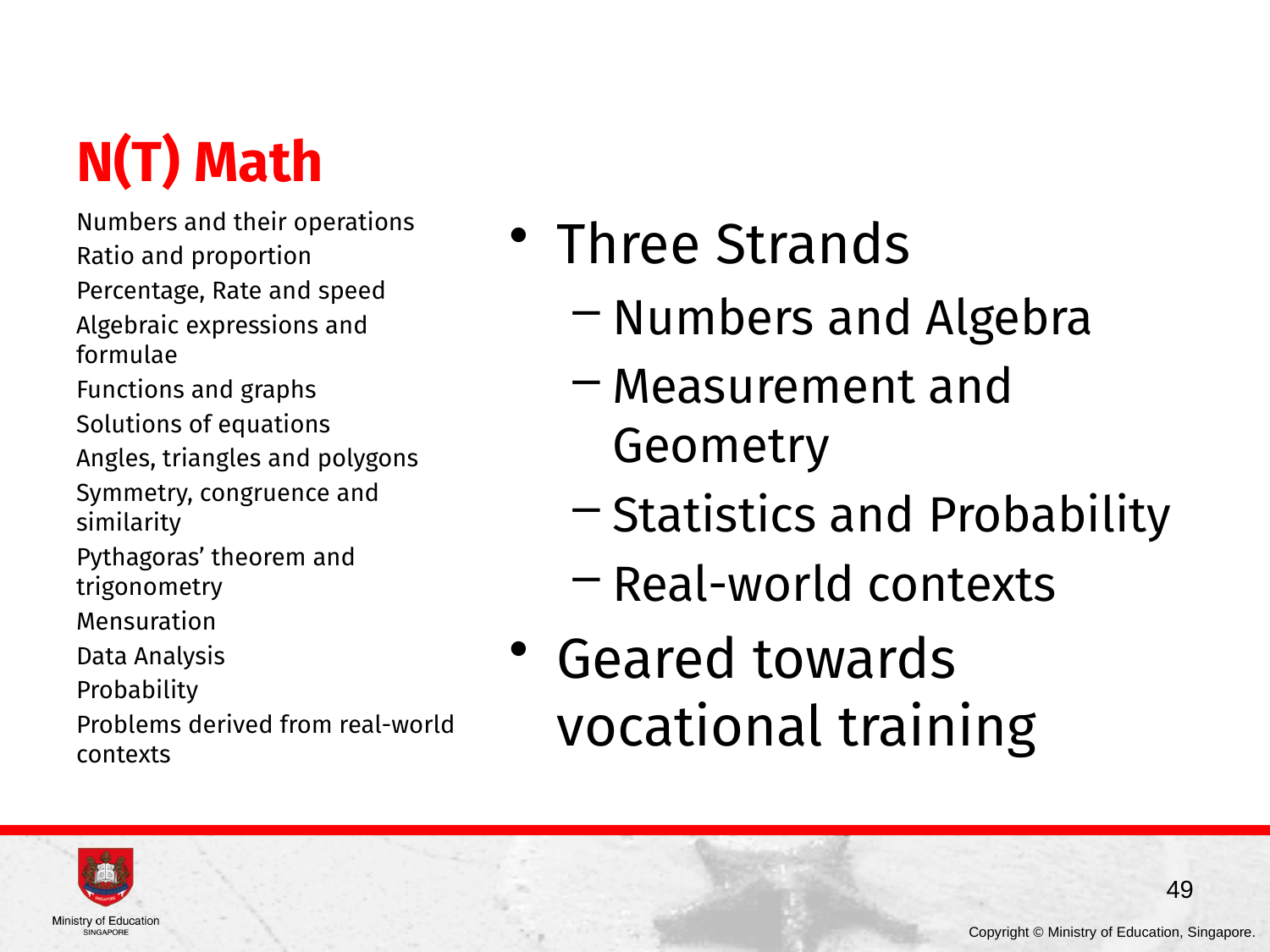

# N(T) Math
Numbers and their operations
Ratio and proportion
Percentage, Rate and speed
Algebraic expressions and formulae
Functions and graphs
Solutions of equations
Angles, triangles and polygons
Symmetry, congruence and similarity
Pythagoras’ theorem and trigonometry
Mensuration
Data Analysis
Probability
Problems derived from real-world contexts

Three Strands
Numbers and Algebra
Measurement and Geometry
Statistics and Probability
Real-world contexts
Geared towards vocational training

49